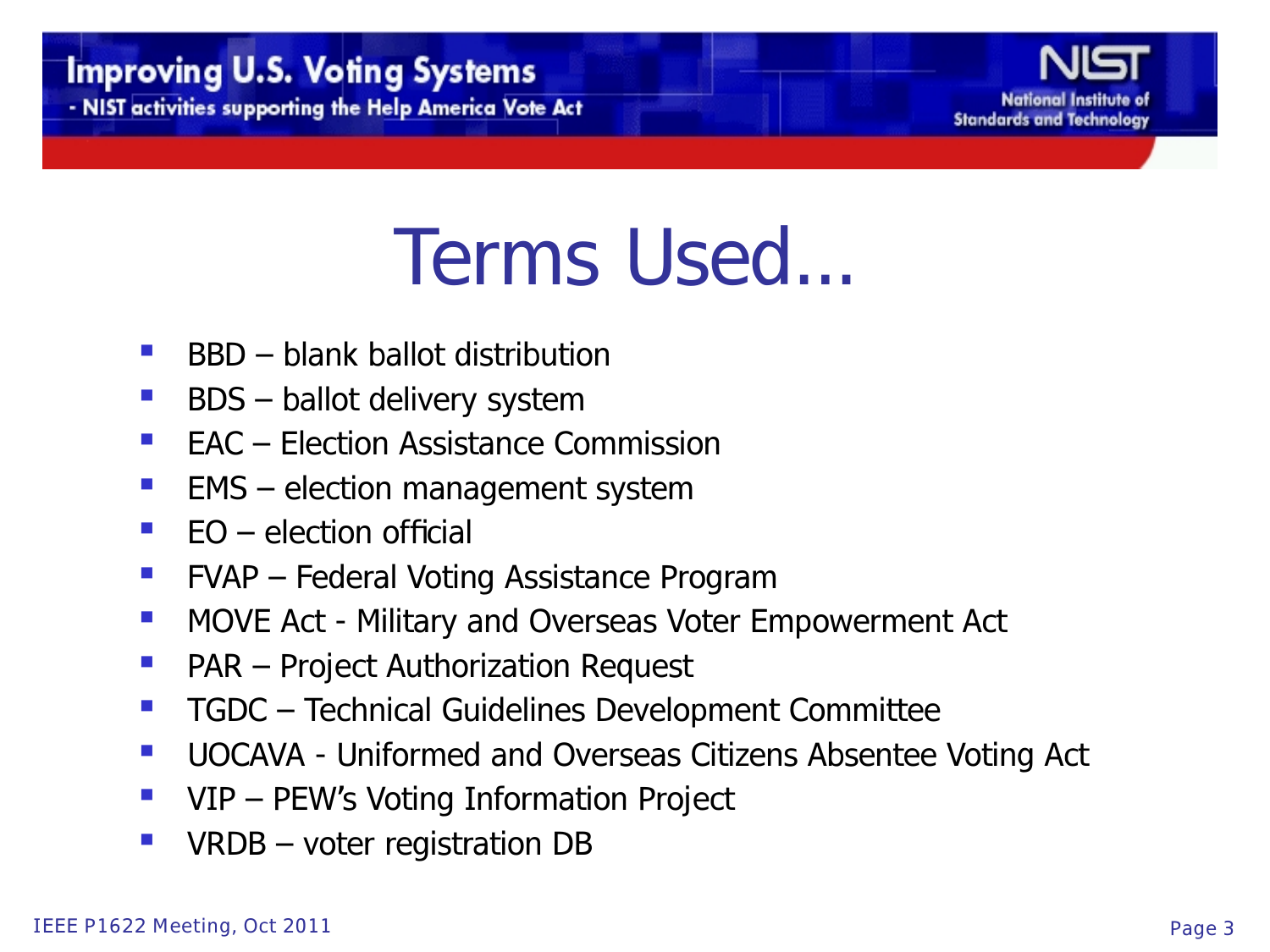

Terms Used…
BBD – blank ballot distribution
BDS – ballot delivery system
EAC – Election Assistance Commission
EMS – election management system
EO – election official
FVAP – Federal Voting Assistance Program
MOVE Act - Military and Overseas Voter Empowerment Act
PAR – Project Authorization Request
TGDC – Technical Guidelines Development Committee
UOCAVA - Uniformed and Overseas Citizens Absentee Voting Act
VIP – PEW’s Voting Information Project
VRDB – voter registration DB
Page 3